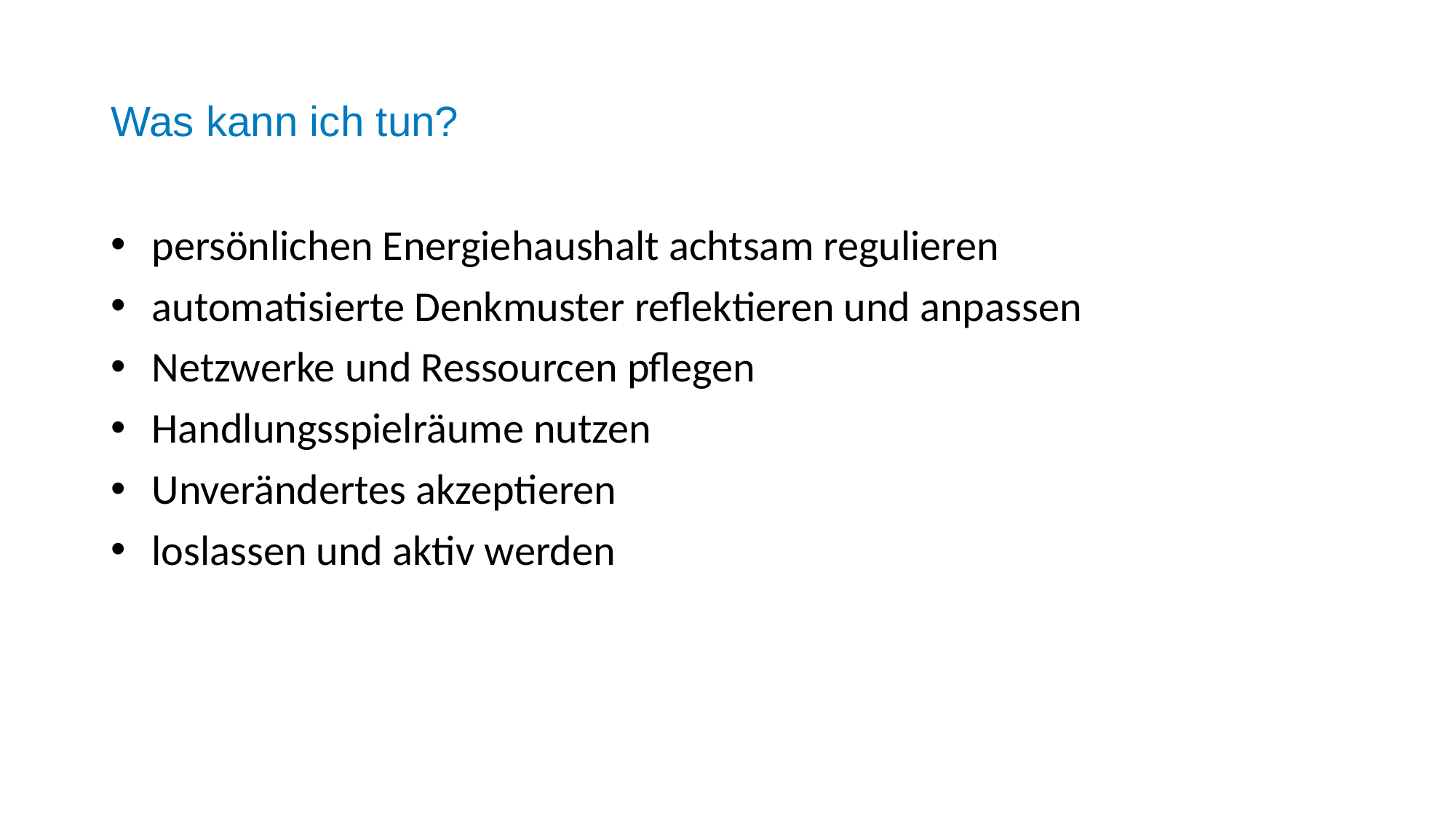

# Was kann ich tun?
persönlichen Energiehaushalt achtsam regulieren
automatisierte Denkmuster reflektieren und anpassen
Netzwerke und Ressourcen pflegen
Handlungsspielräume nutzen
Unverändertes akzeptieren
loslassen und aktiv werden